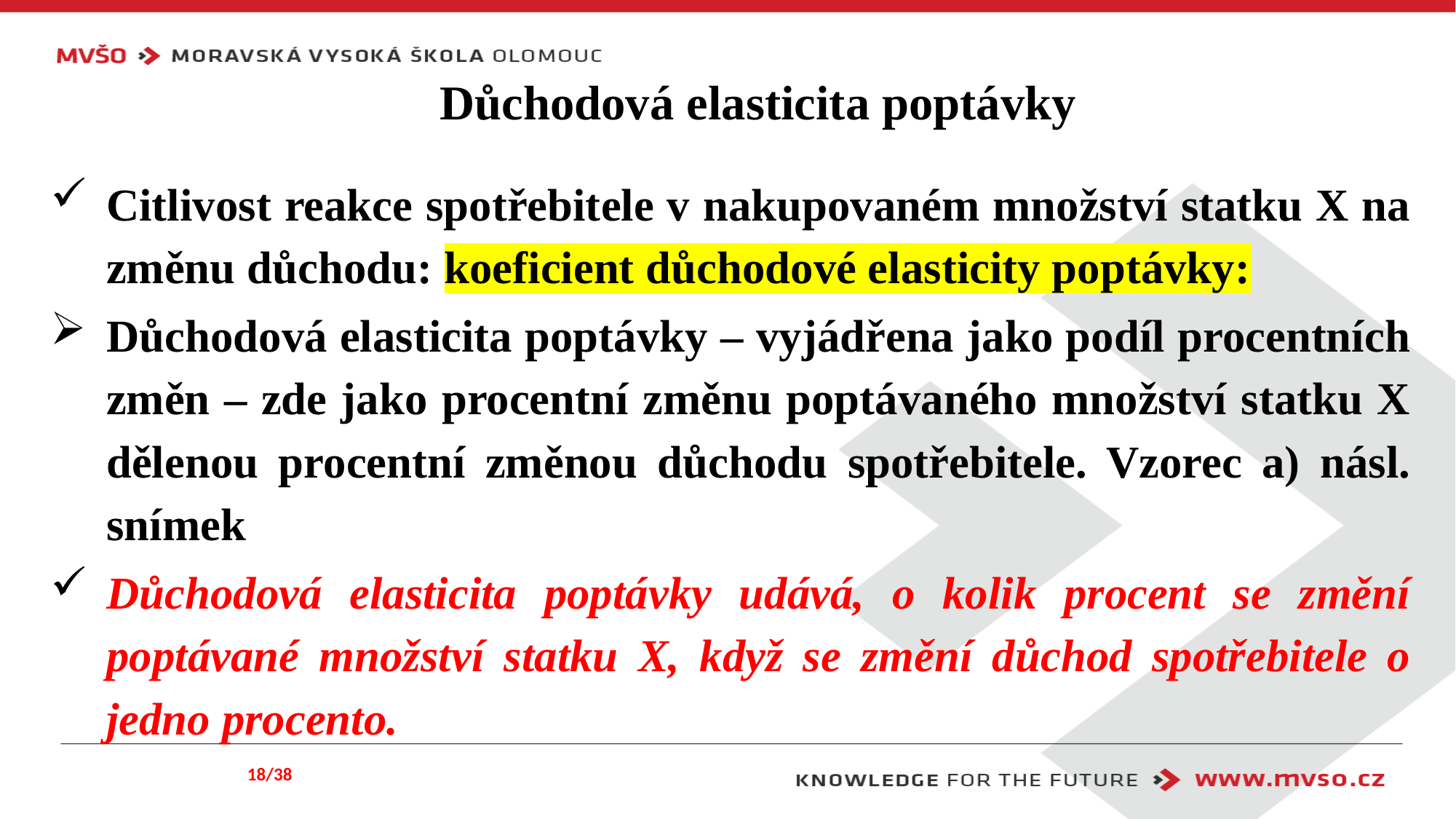

# Důchodová elasticita poptávky
Citlivost reakce spotřebitele v nakupovaném množství statku X na změnu důchodu: koeficient důchodové elasticity poptávky:
Důchodová elasticita poptávky – vyjádřena jako podíl procentních změn – zde jako procentní změnu poptávaného množství statku X dělenou procentní změnou důchodu spotřebitele. Vzorec a) násl. snímek
Důchodová elasticita poptávky udává, o kolik procent se změní poptávané množství statku X, když se změní důchod spotřebitele o jedno procento.

18/38